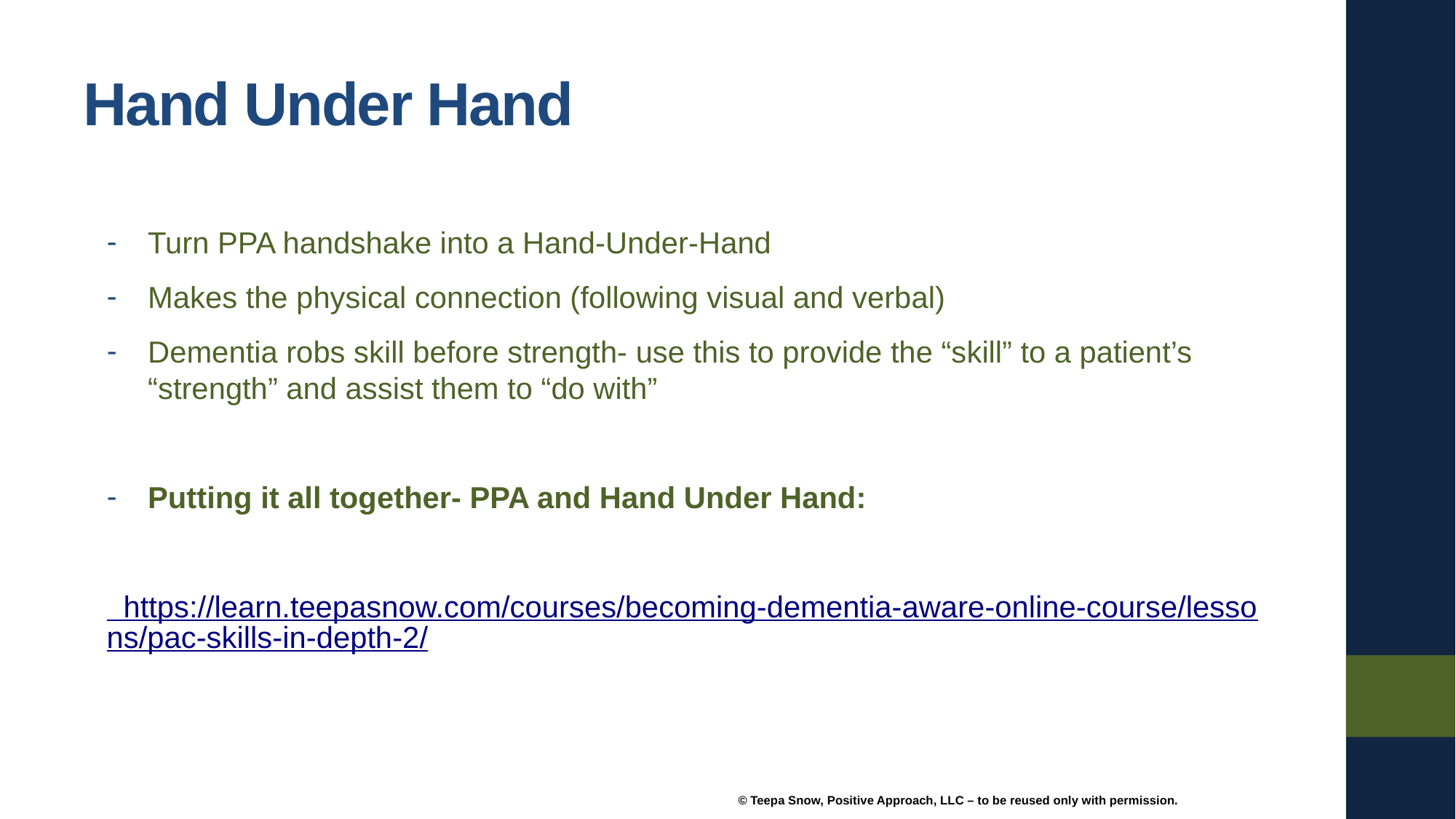

# Hand Under Hand
Turn PPA handshake into a Hand-Under-Hand
Makes the physical connection (following visual and verbal)
Dementia robs skill before strength- use this to provide the “skill” to a patient’s “strength” and assist them to “do with”

Putting it all together- PPA and Hand Under Hand:

  https://learn.teepasnow.com/courses/becoming-dementia-aware-online-course/lessons/pac-skills-in-depth-2/